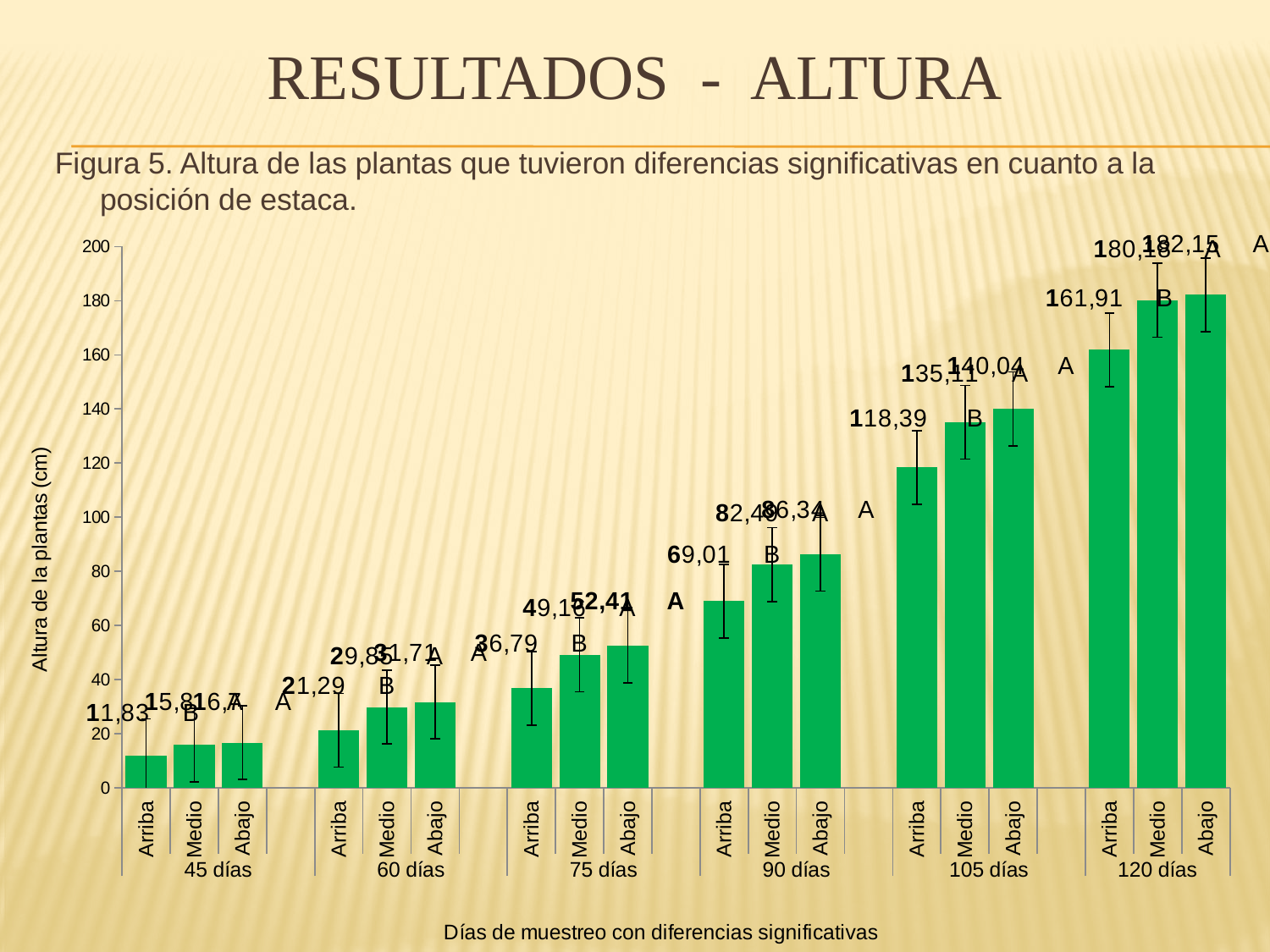

# Resultados  -  altura
Figura 5. Altura de las plantas que tuvieron diferencias significativas en cuanto a la posición de estaca.

### Chart

| Category |  |
|---|---|
| Arriba | 11.83 |
| Medio | 15.8 |
| Abajo | 16.7 |
|  | None |
| Arriba | 21.29 |
| Medio | 29.85 |
| Abajo | 31.71 |
|  | None |
| Arriba | 36.79 |
| Medio | 49.16 |
| Abajo | 52.41 |
|  | None |
| Arriba | 69.01 |
| Medio | 82.49 |
| Abajo | 86.34 |
|  | None |
| Arriba | 118.39 |
| Medio | 135.11 |
| Abajo | 140.04 |
|  | None |
| Arriba | 161.91 |
| Medio | 180.18 |
| Abajo | 182.15 |